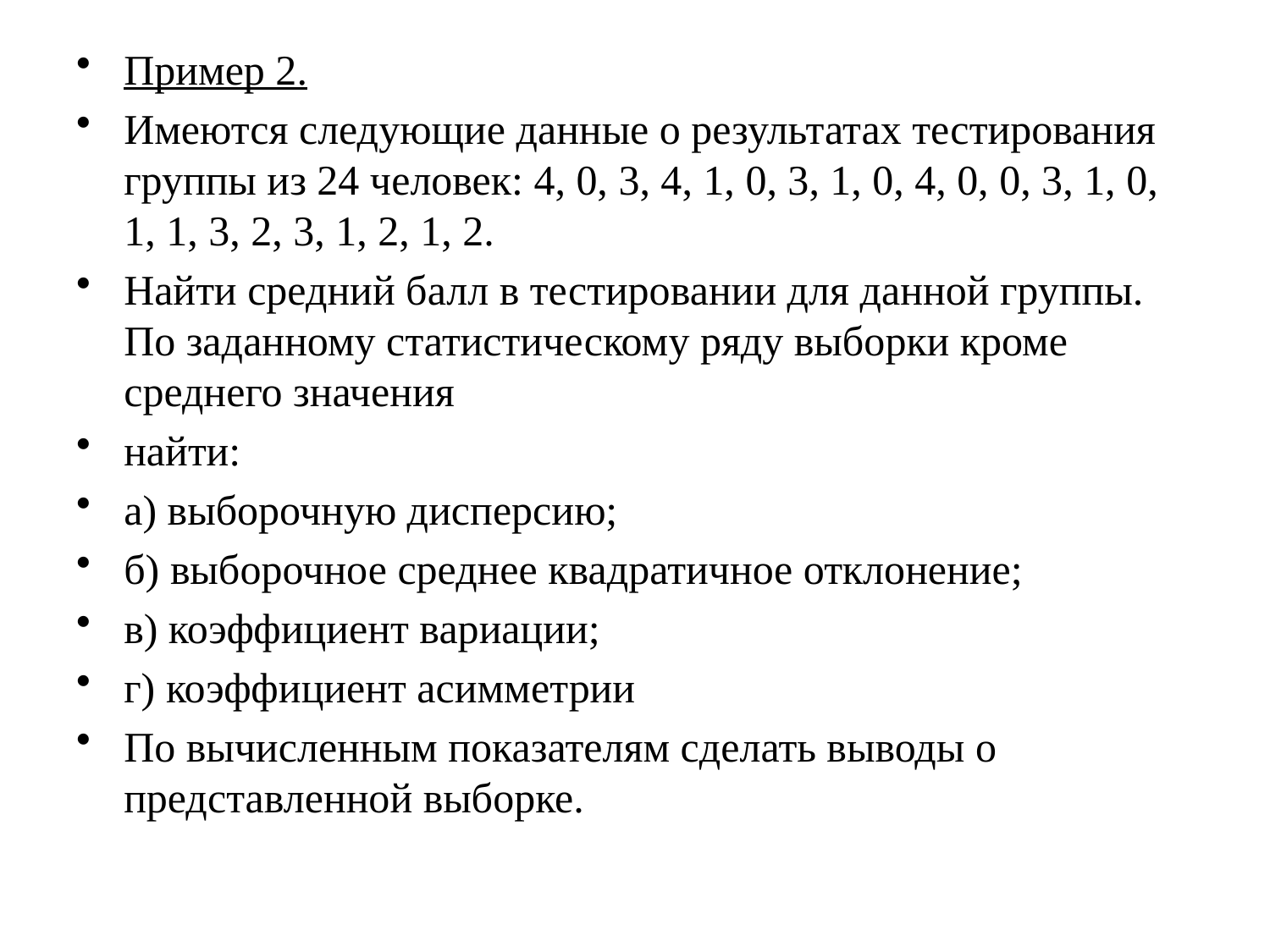

Пример 2.
Имеются следующие данные о результатах тестирования группы из 24 человек: 4, 0, 3, 4, 1, 0, 3, 1, 0, 4, 0, 0, 3, 1, 0, 1, 1, 3, 2, 3, 1, 2, 1, 2.
Найти средний балл в тестировании для данной группы. По заданному статистическому ряду выборки кроме среднего значения
найти:
а) выборочную дисперсию;
б) выборочное среднее квадратичное отклонение;
в) коэффициент вариации;
г) коэффициент асимметрии
По вычисленным показателям сделать выводы о представленной выборке.